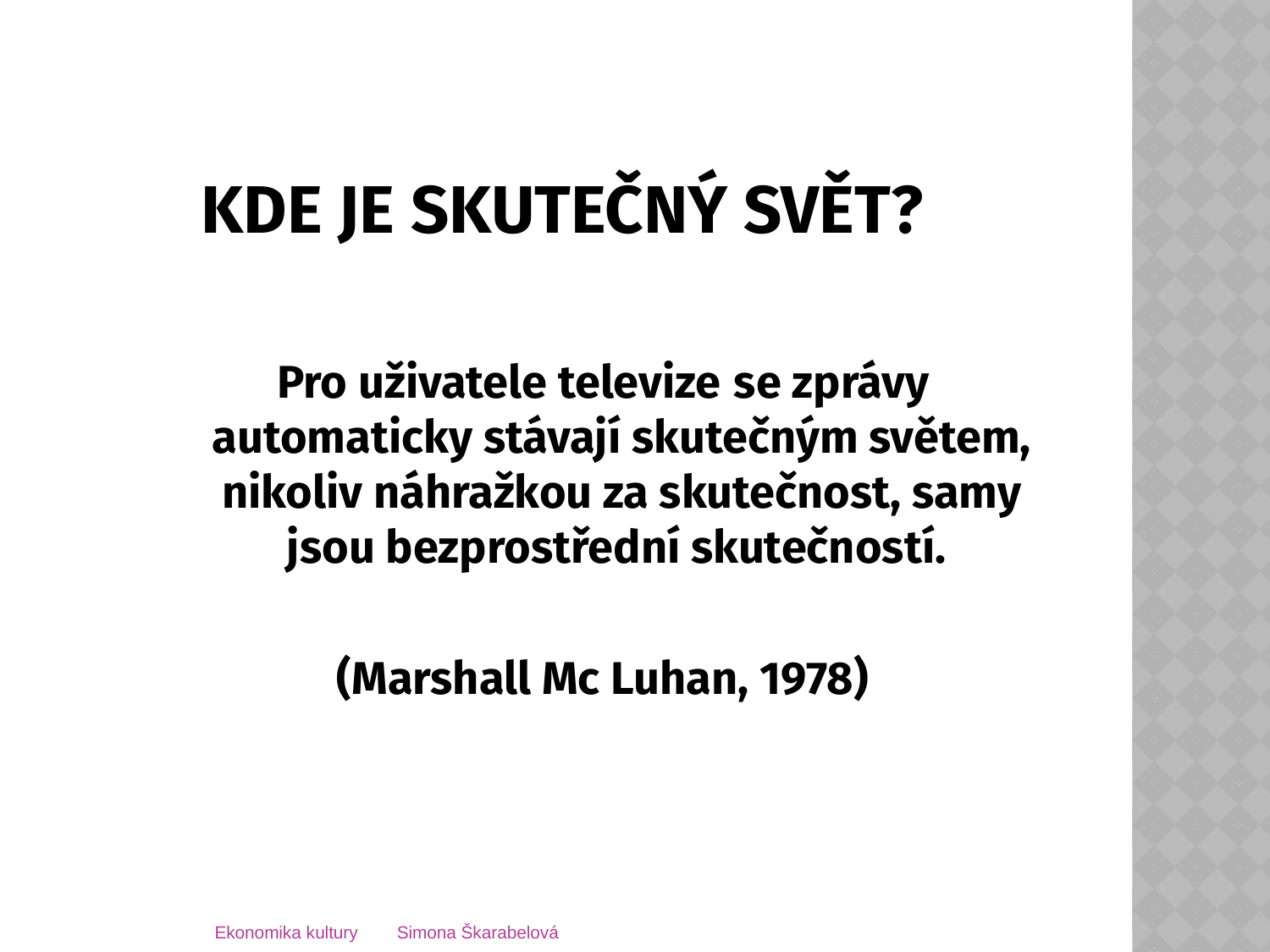

# Kde je skutečný svět?
Pro uživatele televize se zprávy automaticky stávají skutečným světem, nikoliv náhražkou za skutečnost, samy jsou bezprostřední skutečností.

(Marshall Mc Luhan, 1978)

Ekonomika kultury        Simona Škarabelová